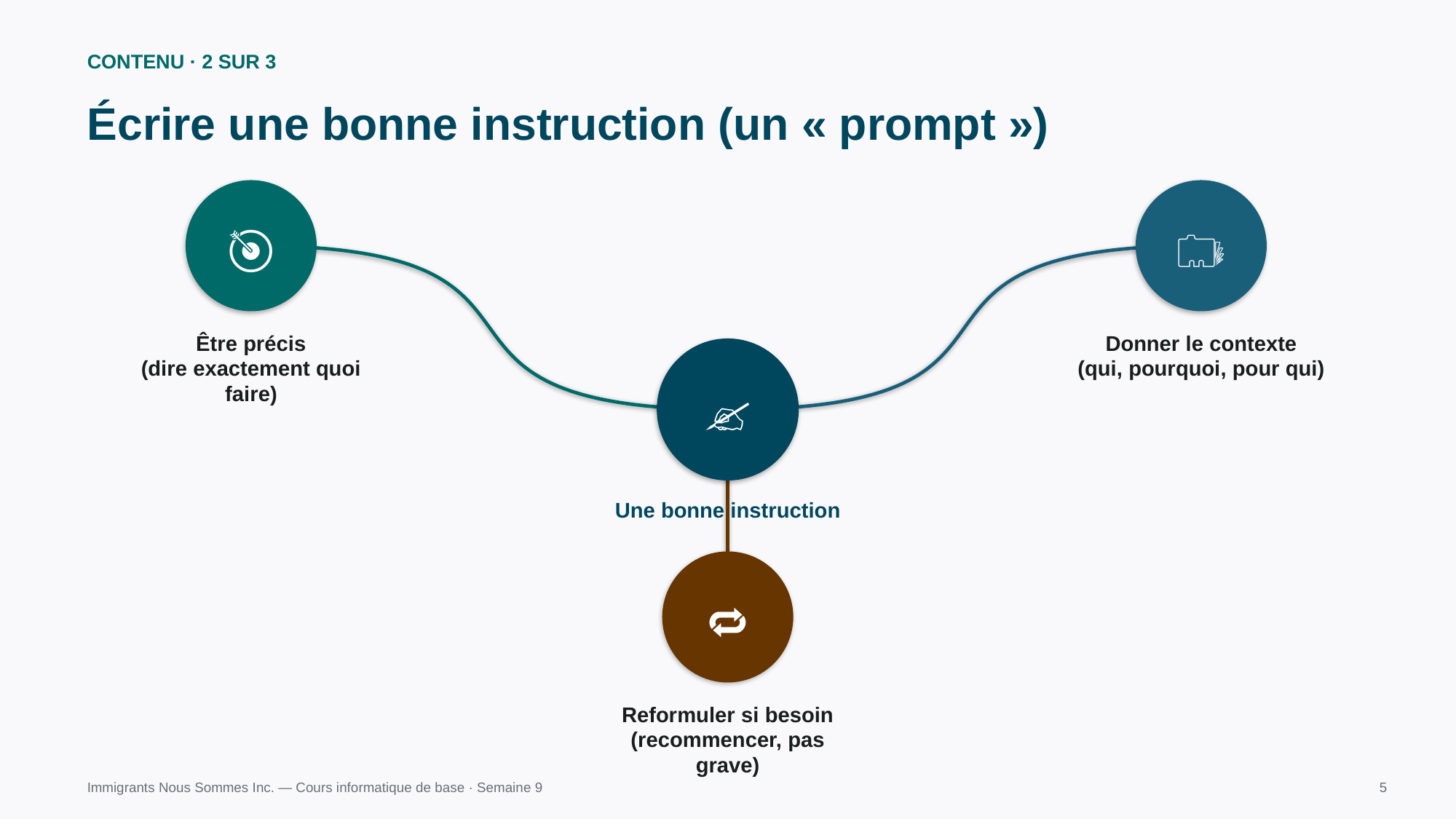

CONTENU · 2 SUR 3
Écrire une bonne instruction (un « prompt »)
🎯
🗂️
Être précis
(dire exactement quoi faire)
Donner le contexte
(qui, pourquoi, pour qui)
✍️
Une bonne instruction
🔁
Reformuler si besoin
(recommencer, pas grave)
Immigrants Nous Sommes Inc. — Cours informatique de base · Semaine 9
5